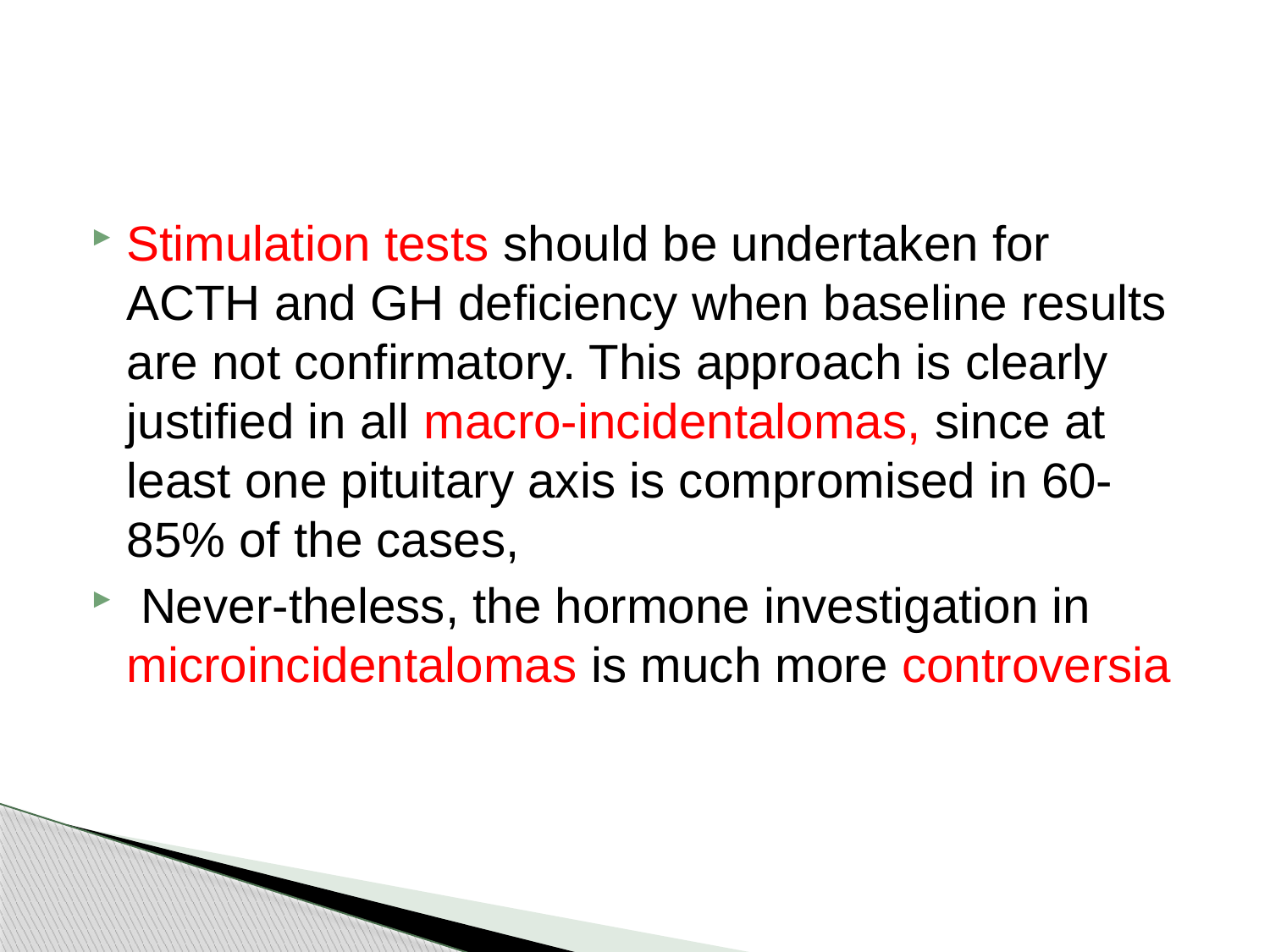

#
Stimulation tests should be undertaken for ACTH and GH deficiency when baseline results are not confirmatory. This approach is clearly justified in all macro-incidentalomas, since at least one pituitary axis is compromised in 60-85% of the cases,
 Never-theless, the hormone investigation in microincidentalomas is much more controversia